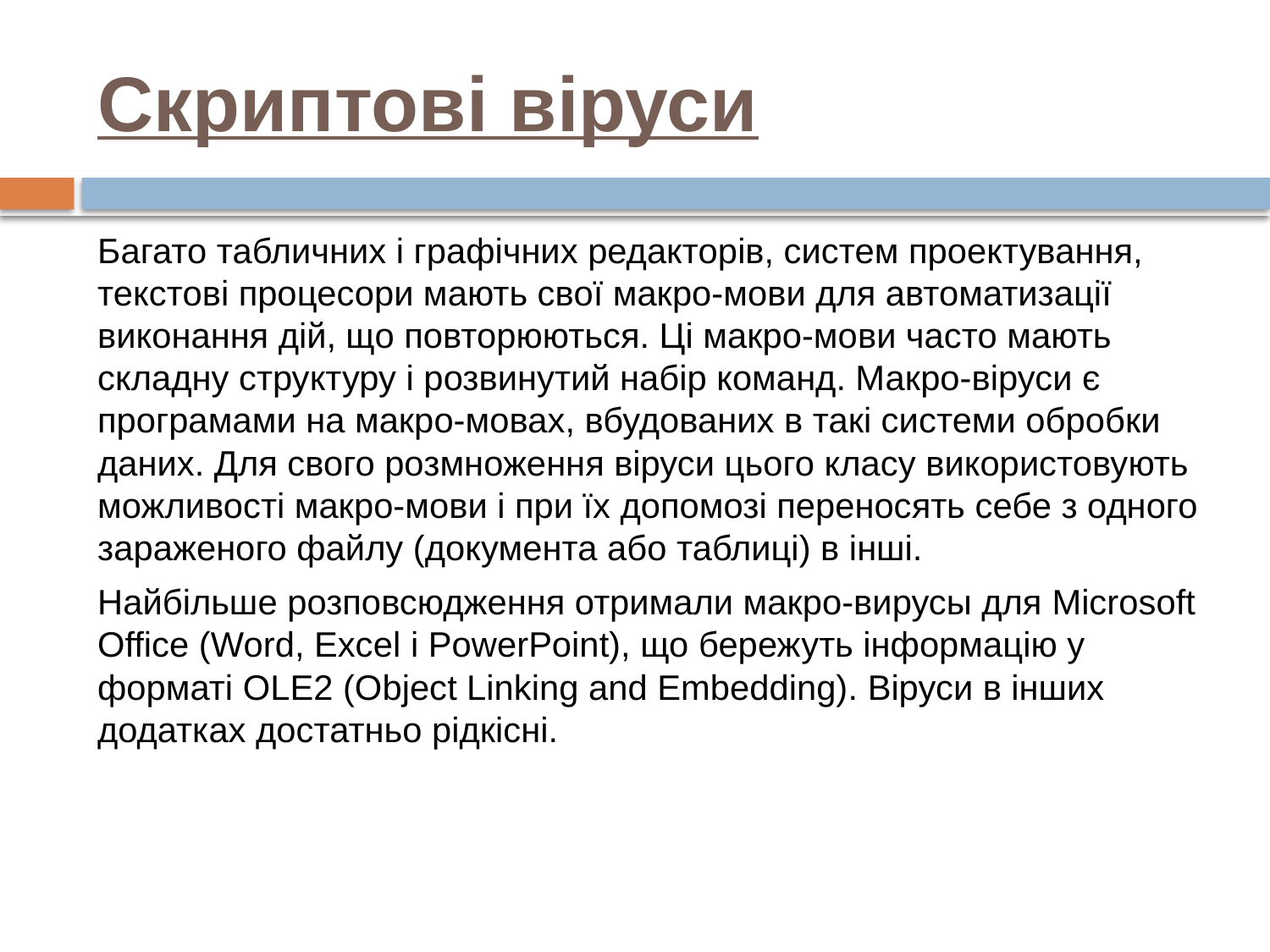

# Скриптові віруси
Багато табличних і графічних редакторів, систем проектування, текстові процесори мають свої макро-мови для автоматизації виконання дій, що повторюються. Ці макро-мови часто мають складну структуру і розвинутий набір команд. Макро-віруси є програмами на макро-мовах, вбудованих в такі системи обробки даних. Для свого розмноження віруси цього класу використовують можливості макро-мови і при їх допомозі переносять себе з одного зараженого файлу (документа або таблиці) в інші.
Найбільше розповсюдження отримали макро-вирусы для Microsoft Office (Word, Excel і PowerPoint), що бережуть інформацію у форматі OLE2 (Object Linking and Embedding). Віруси в інших додатках достатньо рідкісні.